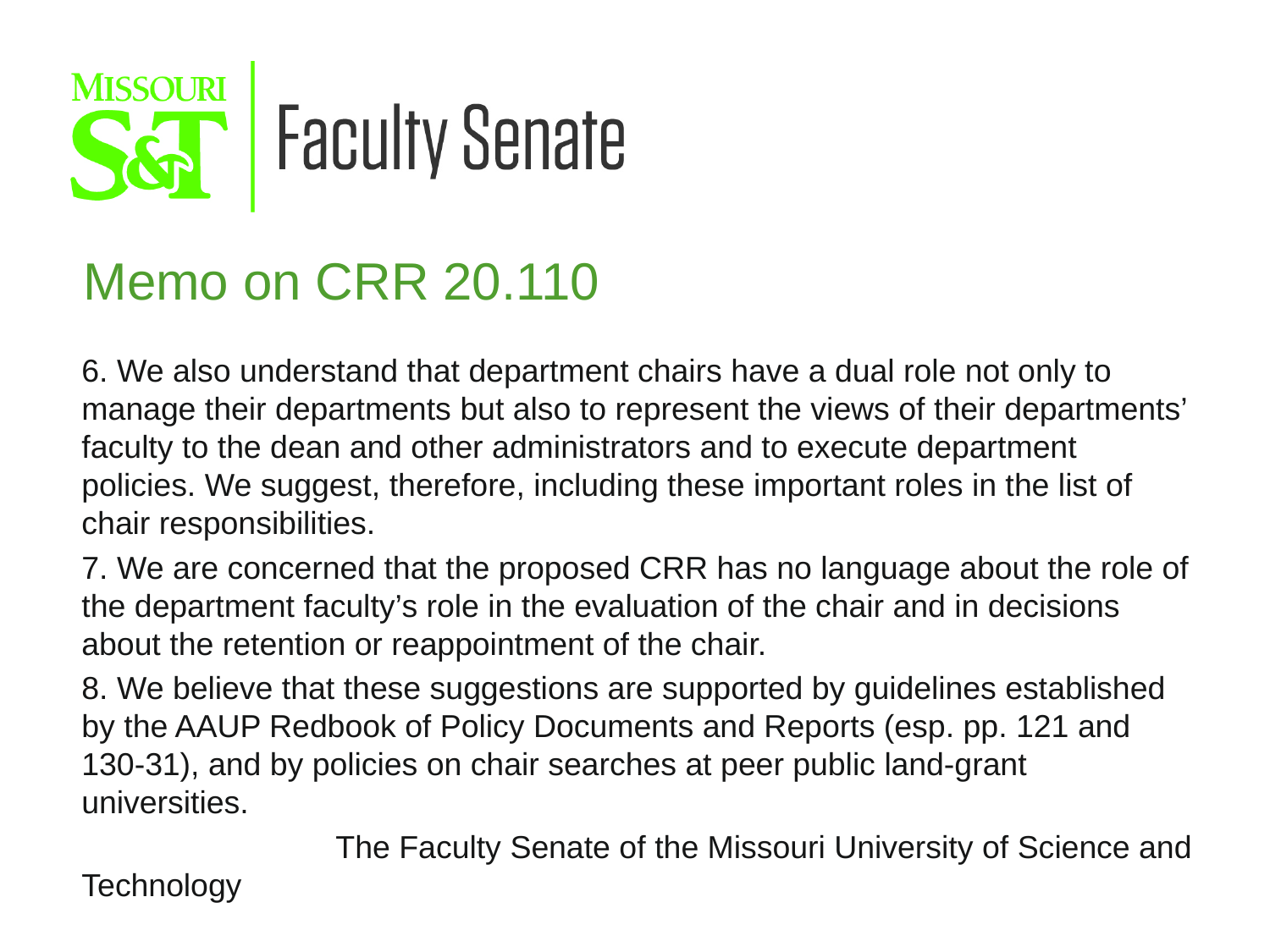

Memo on CRR 20.110
6. We also understand that department chairs have a dual role not only to manage their departments but also to represent the views of their departments’ faculty to the dean and other administrators and to execute department policies. We suggest, therefore, including these important roles in the list of chair responsibilities.
7. We are concerned that the proposed CRR has no language about the role of the department faculty’s role in the evaluation of the chair and in decisions about the retention or reappointment of the chair.
8. We believe that these suggestions are supported by guidelines established by the AAUP Redbook of Policy Documents and Reports (esp. pp. 121 and 130-31), and by policies on chair searches at peer public land-grant universities.
		The Faculty Senate of the Missouri University of Science and Technology